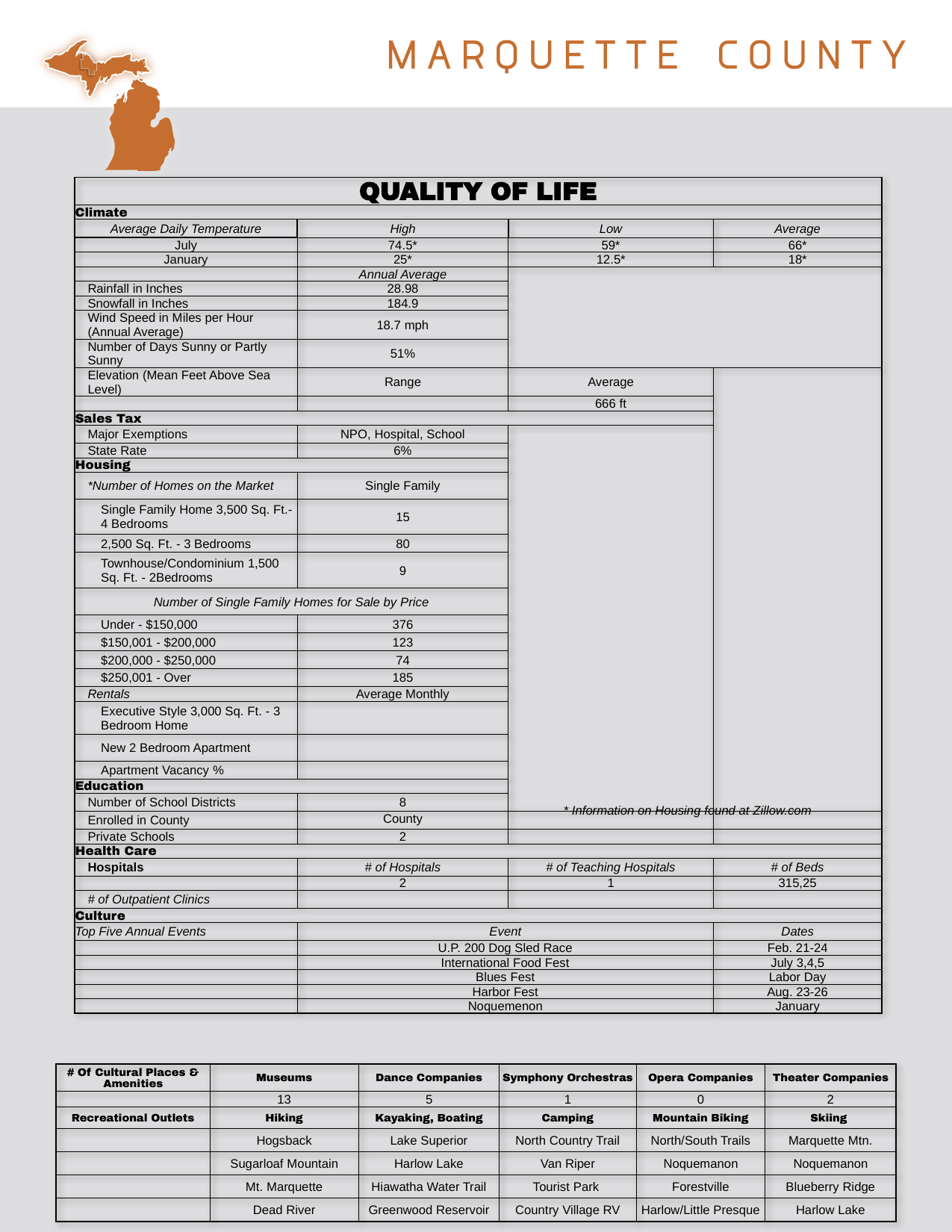

| QUALITY OF LIFE |  |  |  |
| --- | --- | --- | --- |
| Climate |  |  |  |
| Average Daily Temperature | High | Low | Average |
| July | 74.5\* | 59\* | 66\* |
| January | 25\* | 12.5\* | 18\* |
|  | Annual Average |  |  |
| Rainfall in Inches | 28.98 |  |  |
| Snowfall in Inches | 184.9 |  |  |
| Wind Speed in Miles per Hour (Annual Average) | 18.7 mph |  |  |
| Number of Days Sunny or Partly Sunny | 51% |  |  |
| Elevation (Mean Feet Above Sea Level) | Range | Average |  |
|  |  | 666 ft |  |
| Sales Tax |  |  |  |
| Major Exemptions | NPO, Hospital, School |  |  |
| State Rate | 6% |  |  |
| Housing |  |  |  |
| \*Number of Homes on the Market | Single Family |  |  |
| Single Family Home 3,500 Sq. Ft.-4 Bedrooms | 15 |  |  |
| 2,500 Sq. Ft. - 3 Bedrooms | 80 |  |  |
| Townhouse/Condominium 1,500 Sq. Ft. - 2Bedrooms | 9 |  |  |
| Number of Single Family Homes for Sale by Price |  |  |  |
| Under - $150,000 | 376 |  |  |
| $150,001 - $200,000 | 123 |  |  |
| $200,000 - $250,000 | 74 |  |  |
| $250,001 - Over | 185 |  |  |
| Rentals | Average Monthly |  |  |
| Executive Style 3,000 Sq. Ft. - 3 Bedroom Home |  |  |  |
| New 2 Bedroom Apartment |  |  |  |
| Apartment Vacancy % |  |  |  |
| Education |  |  |  |
| Number of School Districts | 8 |  |  |
| Enrolled in County | County |  |  |
| Private Schools | 2 |  |  |
| Health Care |  |  |  |
| Hospitals | # of Hospitals | # of Teaching Hospitals | # of Beds |
|  | 2 | 1 | 315,25 |
| # of Outpatient Clinics |  |  |  |
| Culture |  |  |  |
| Top Five Annual Events | Event |  | Dates |
|  | U.P. 200 Dog Sled Race |  | Feb. 21-24 |
|  | International Food Fest |  | July 3,4,5 |
|  | Blues Fest |  | Labor Day |
|  | Harbor Fest |  | Aug. 23-26 |
|  | Noquemenon |  | January |
| \* Information on Housing found at Zillow.com |
| --- |
| # Of Cultural Places & Amenities | Museums | Dance Companies | Symphony Orchestras | Opera Companies | Theater Companies |
| --- | --- | --- | --- | --- | --- |
|  | 13 | 5 | 1 | 0 | 2 |
| Recreational Outlets | Hiking | Kayaking, Boating | Camping | Mountain Biking | Skiing |
|  | Hogsback | Lake Superior | North Country Trail | North/South Trails | Marquette Mtn. |
|  | Sugarloaf Mountain | Harlow Lake | Van Riper | Noquemanon | Noquemanon |
|  | Mt. Marquette | Hiawatha Water Trail | Tourist Park | Forestville | Blueberry Ridge |
|  | Dead River | Greenwood Reservoir | Country Village RV | Harlow/Little Presque | Harlow Lake |